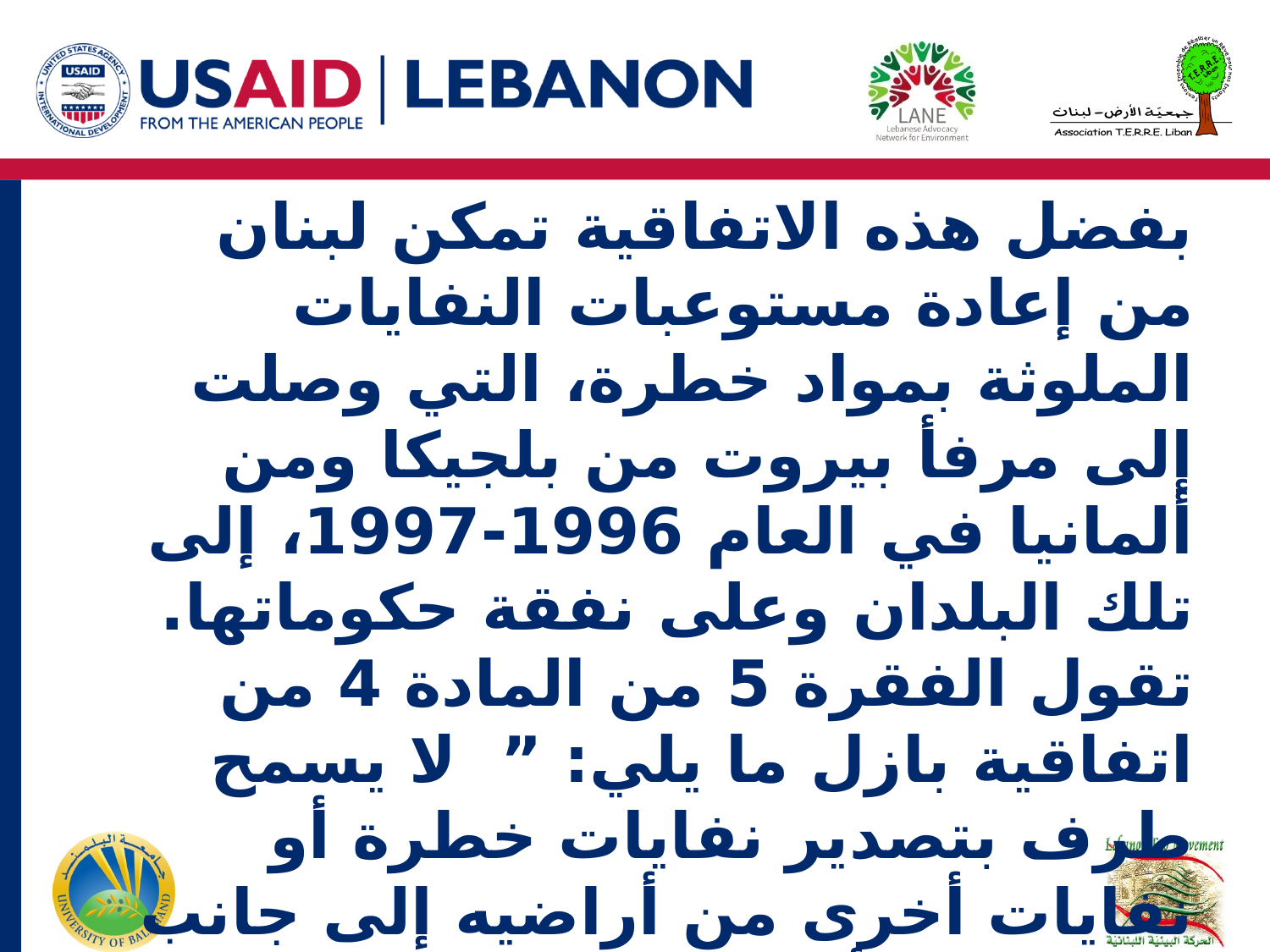

# بفضل هذه الاتفاقية تمكن لبنان من إعادة مستوعبات النفايات الملوثة بمواد خطرة، التي وصلت إلى مرفأ بيروت من بلجيكا ومن ألمانيا في العام 1996-1997، إلى تلك البلدان وعلى نفقة حكوماتها. تقول الفقرة 5 من المادة 4 من اتفاقية بازل ما يلي: ”  لا يسمح طرف بتصدير نفايات خطرة أو نفايات أخرى من أراضيه إلى جانب غير طرف أو باستيرادها إلى أراضيه من جانب غير طرف.”